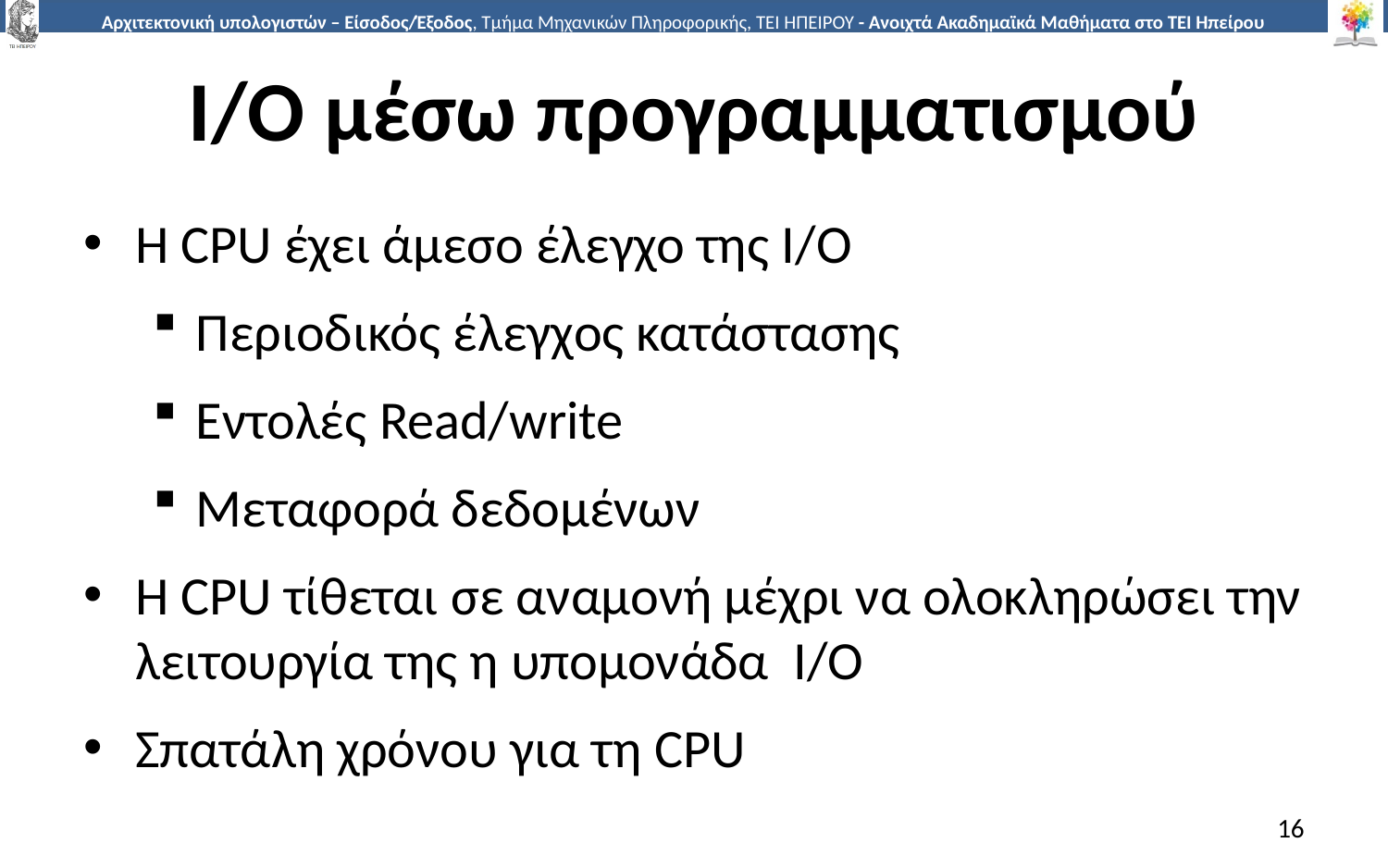

# I/O μέσω προγραμματισμού
Η CPU έχει άμεσο έλεγχο της I/O
Περιοδικός έλεγχος κατάστασης
Εντολές Read/write
Μεταφορά δεδομένων
Η CPU τίθεται σε αναμονή μέχρι να ολοκληρώσει την λειτουργία της η υπομονάδα  I/O
Σπατάλη χρόνου για τη CPU

16